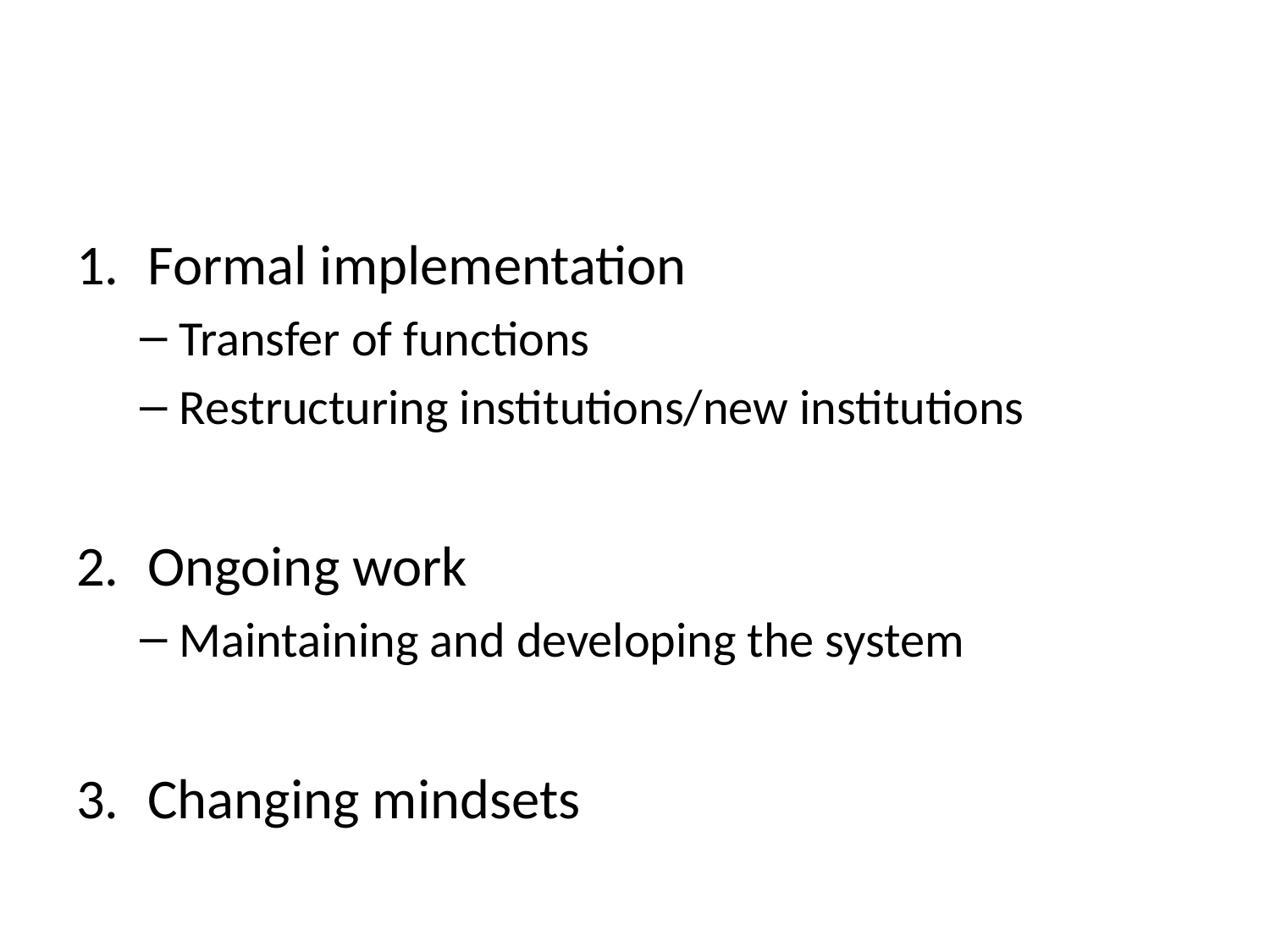

#
Formal implementation
Transfer of functions
Restructuring institutions/new institutions

Ongoing work
Maintaining and developing the system

Changing mindsets